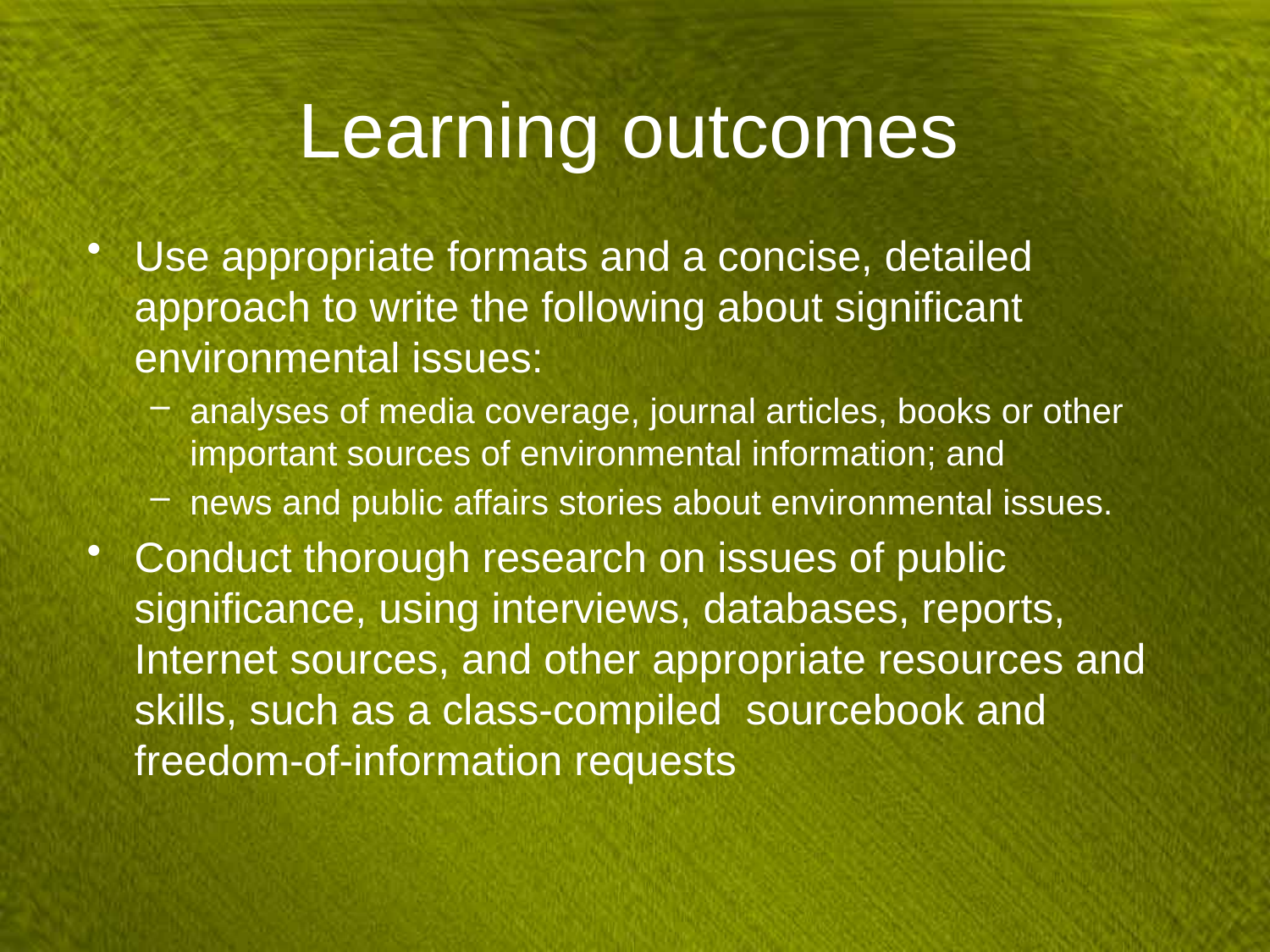

# Learning outcomes
Use appropriate formats and a concise, detailed approach to write the following about significant environmental issues:
analyses of media coverage, journal articles, books or other important sources of environmental information; and
news and public affairs stories about environmental issues.
Conduct thorough research on issues of public significance, using interviews, databases, reports, Internet sources, and other appropriate resources and skills, such as a class-compiled  sourcebook and freedom-of-information requests